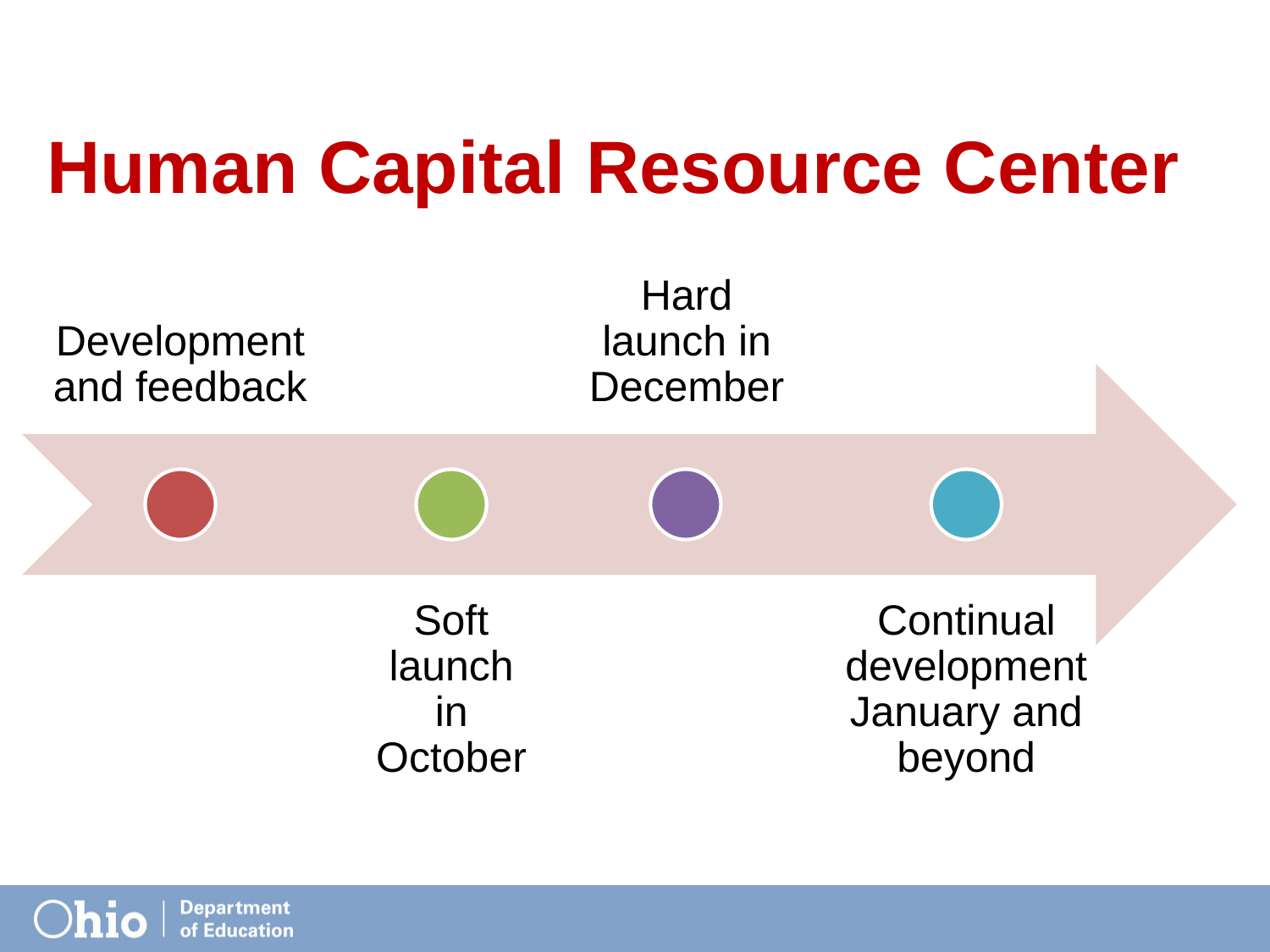

# Human Capital Resource Center
Development and feedback
Soft launch in October
Hard launch in December
Continual development January and beyond